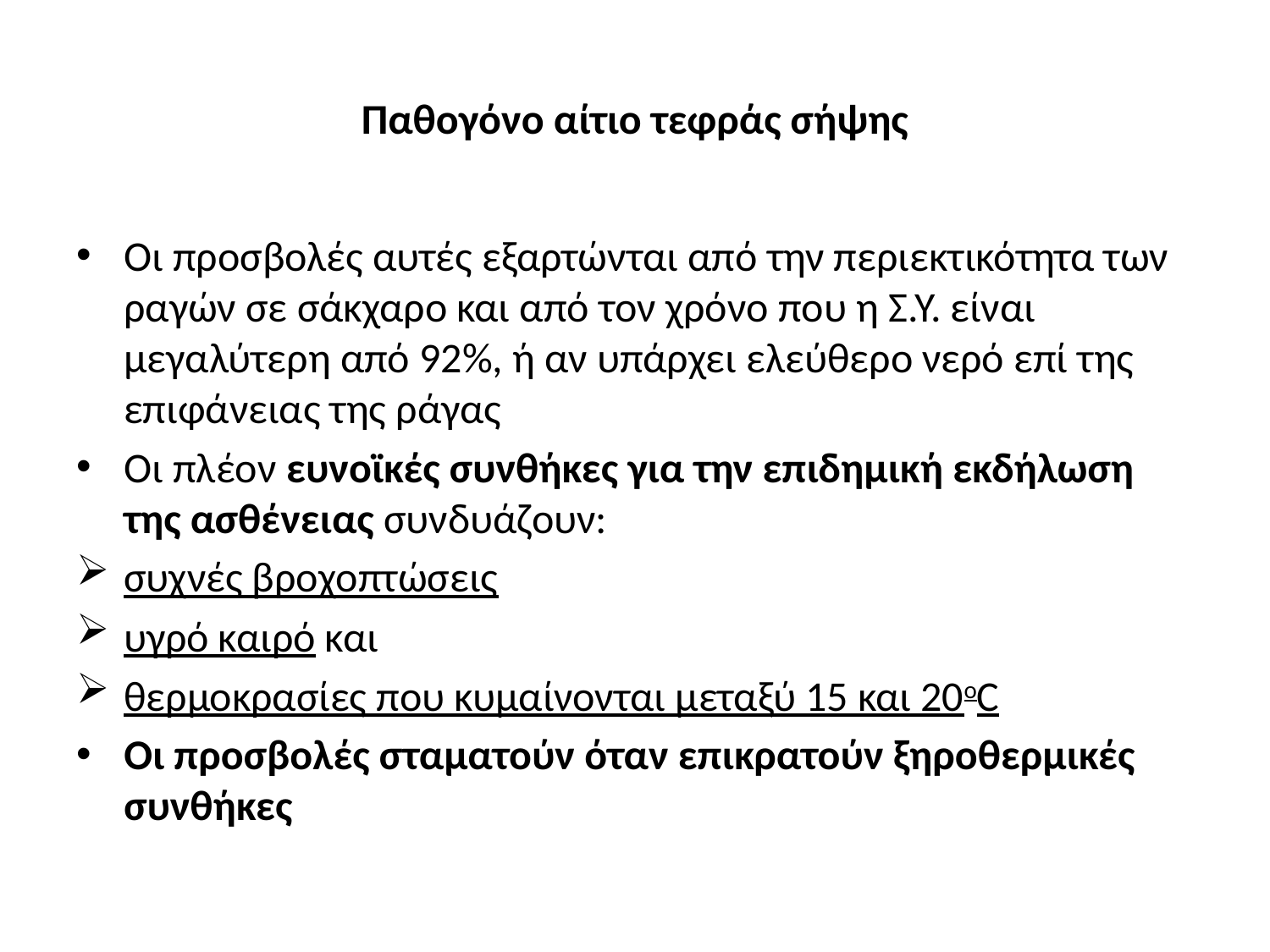

# Παθογόνο αίτιο τεφράς σήψης
Οι προσβολές αυτές εξαρτώνται από την περιεκτικότητα των ραγών σε σάκχαρο και από τον χρόνο που η Σ.Υ. είναι μεγαλύτερη από 92%, ή αν υπάρχει ελεύθερο νερό επί της επιφάνειας της ράγας
Οι πλέον ευνοϊκές συνθήκες για την επιδημική εκδήλωση της ασθένειας συνδυάζουν:
συχνές βροχοπτώσεις
υγρό καιρό και
θερμοκρασίες που κυμαίνονται μεταξύ 15 και 20οC
Oι προσβολές σταματούν όταν επικρατούν ξηροθερμικές συνθήκες